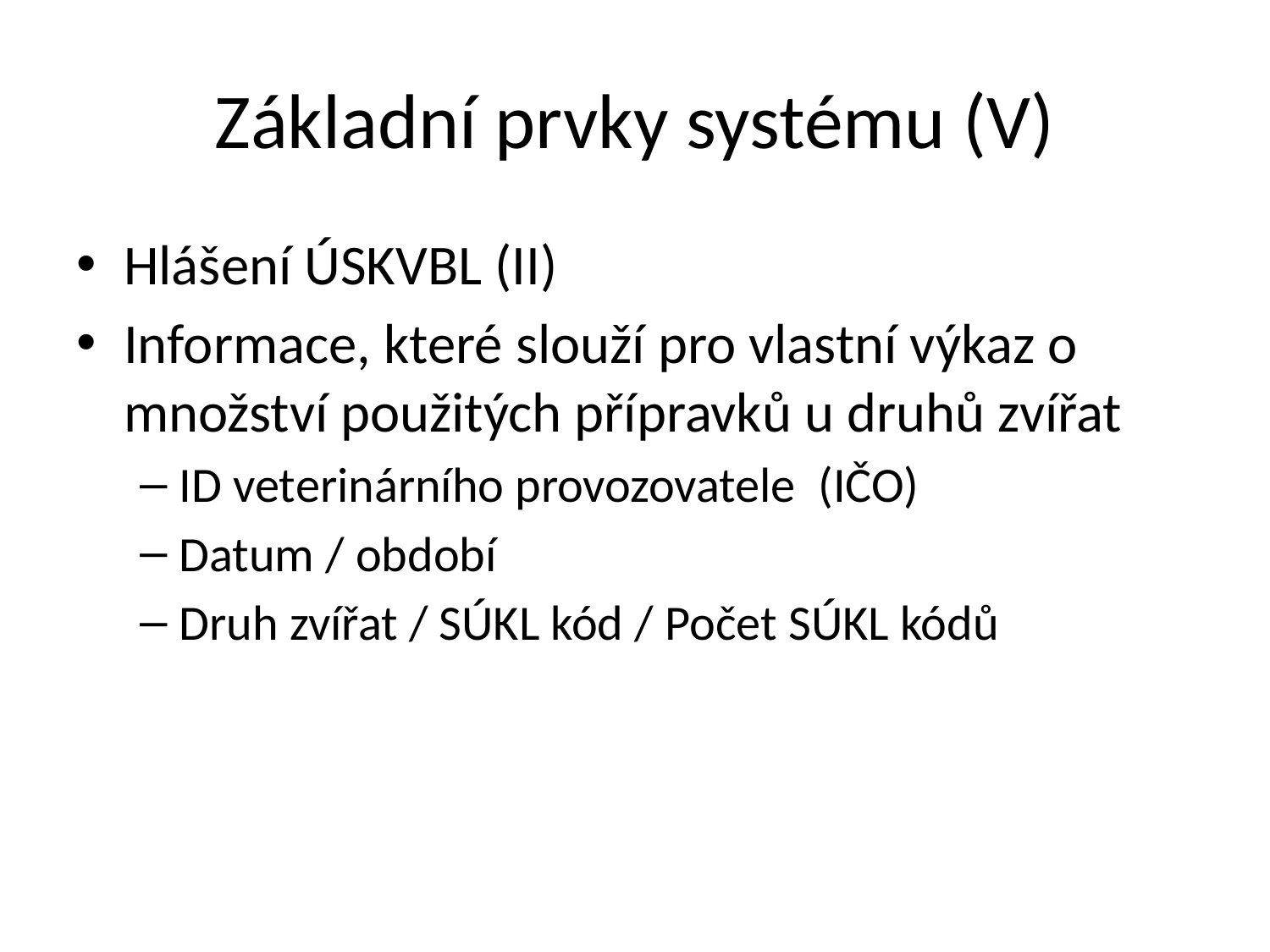

# Základní prvky systému (V)
Hlášení ÚSKVBL (II)
Informace, které slouží pro vlastní výkaz o množství použitých přípravků u druhů zvířat
ID veterinárního provozovatele  (IČO)
Datum / období
Druh zvířat / SÚKL kód / Počet SÚKL kódů